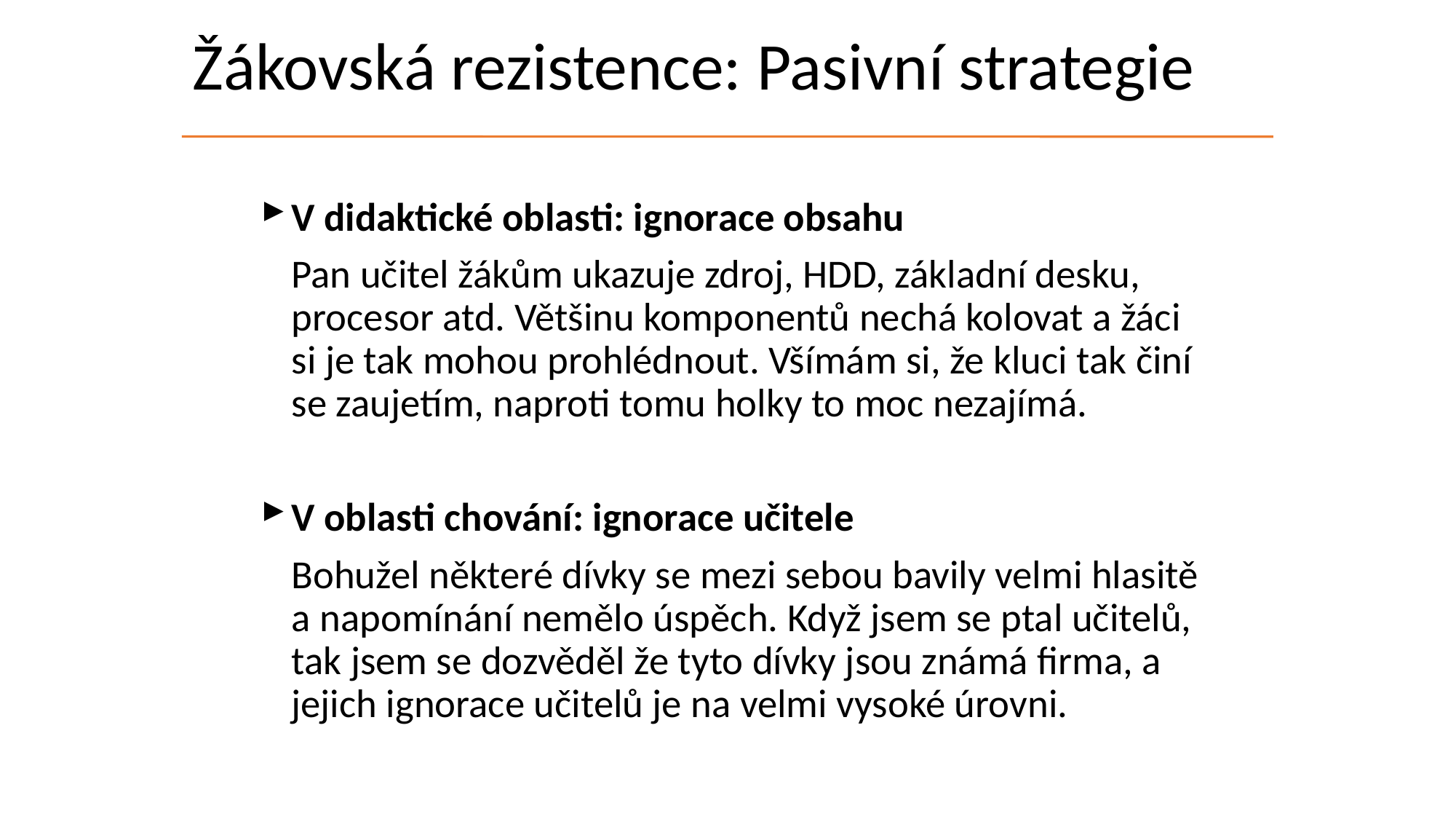

# Žákovská rezistence: Pasivní strategie
V didaktické oblasti: ignorace obsahu
	Pan učitel žákům ukazuje zdroj, HDD, základní desku, procesor atd. Většinu komponentů nechá kolovat a žáci si je tak mohou prohlédnout. Všímám si, že kluci tak činí se zaujetím, naproti tomu holky to moc nezajímá.

V oblasti chování: ignorace učitele
	Bohužel některé dívky se mezi sebou bavily velmi hlasitě a napomínání nemělo úspěch. Když jsem se ptal učitelů, tak jsem se dozvěděl že tyto dívky jsou známá firma, a jejich ignorace učitelů je na velmi vysoké úrovni.